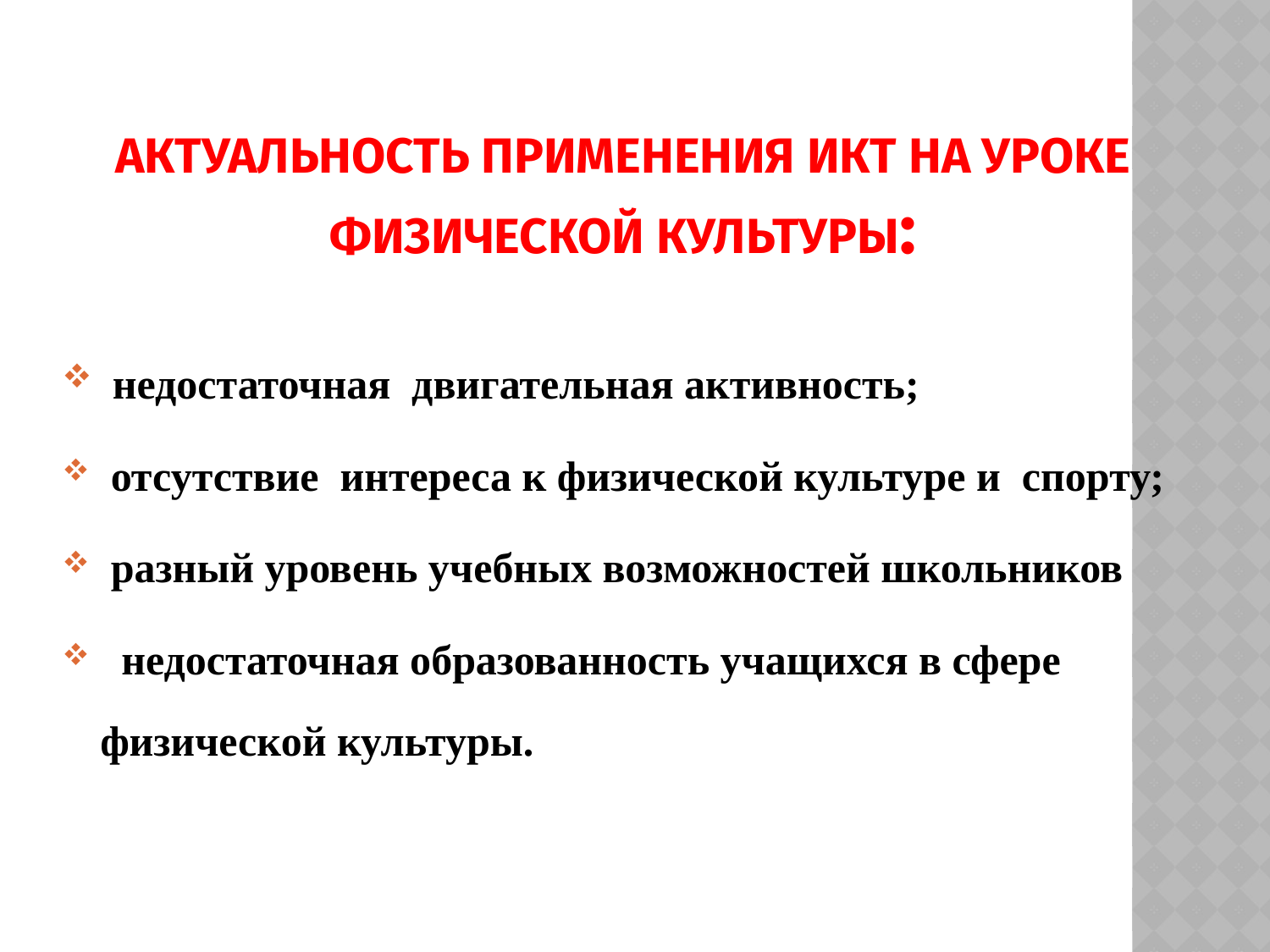

# Актуальность применения ИКТ на уроке физической культуры:

 недостаточная  двигательная активность;
 отсутствие  интереса к физической культуре и  спорту;
 разный уровень учебных возможностей школьников
  недостаточная образованность учащихся в сфере   физической культуры.